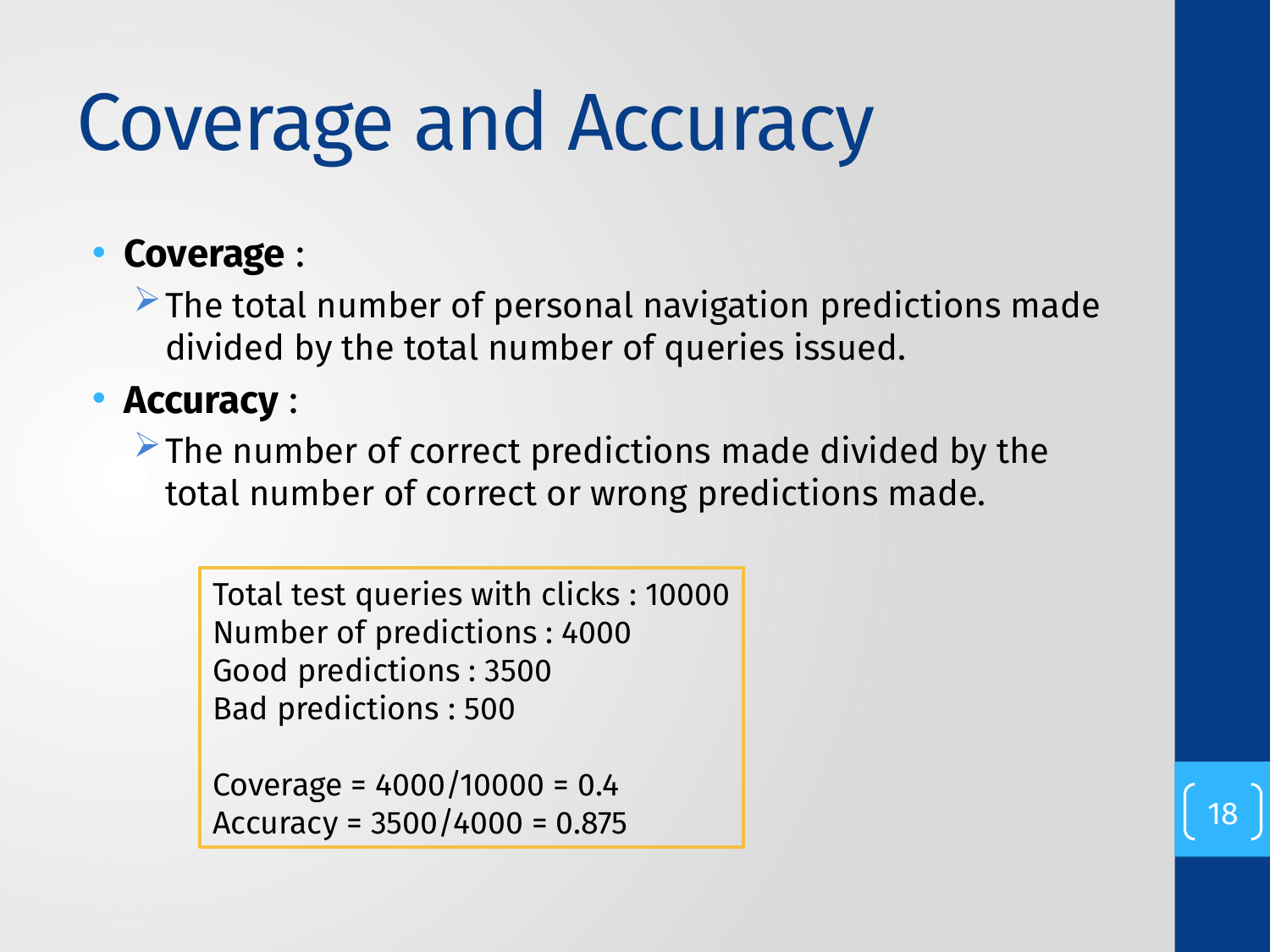

# Coverage and Accuracy
Coverage :
The total number of personal navigation predictions made divided by the total number of queries issued.
Accuracy :
The number of correct predictions made divided by the total number of correct or wrong predictions made.
Total test queries with clicks : 10000
Number of predictions : 4000
Good predictions : 3500
Bad predictions : 500

Coverage = 4000/10000 = 0.4
Accuracy = 3500/4000 = 0.875
18